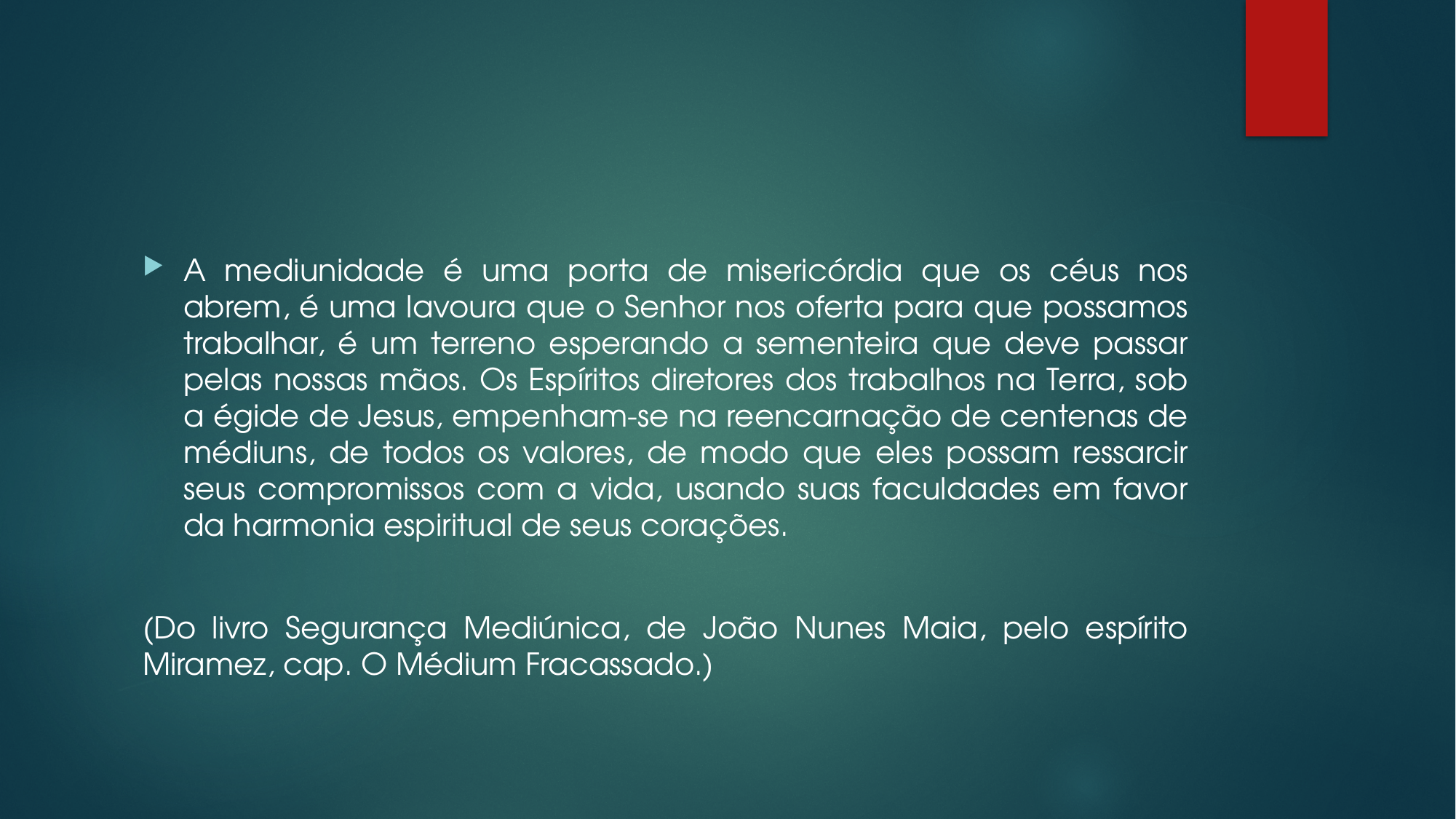

#
A mediunidade é uma porta de misericórdia que os céus nos abrem, é uma lavoura que o Senhor nos oferta para que possamos trabalhar, é um terreno esperando a sementeira que deve passar pelas nossas mãos. Os Espíritos diretores dos trabalhos na Terra, sob a égide de Jesus, empenham-se na reencarnação de centenas de médiuns, de todos os valores, de modo que eles possam ressarcir seus compromissos com a vida, usando suas faculdades em favor da harmonia espiritual de seus corações.

(Do livro Segurança Mediúnica, de João Nunes Maia, pelo espírito Miramez, cap. O Médium Fracassado.)